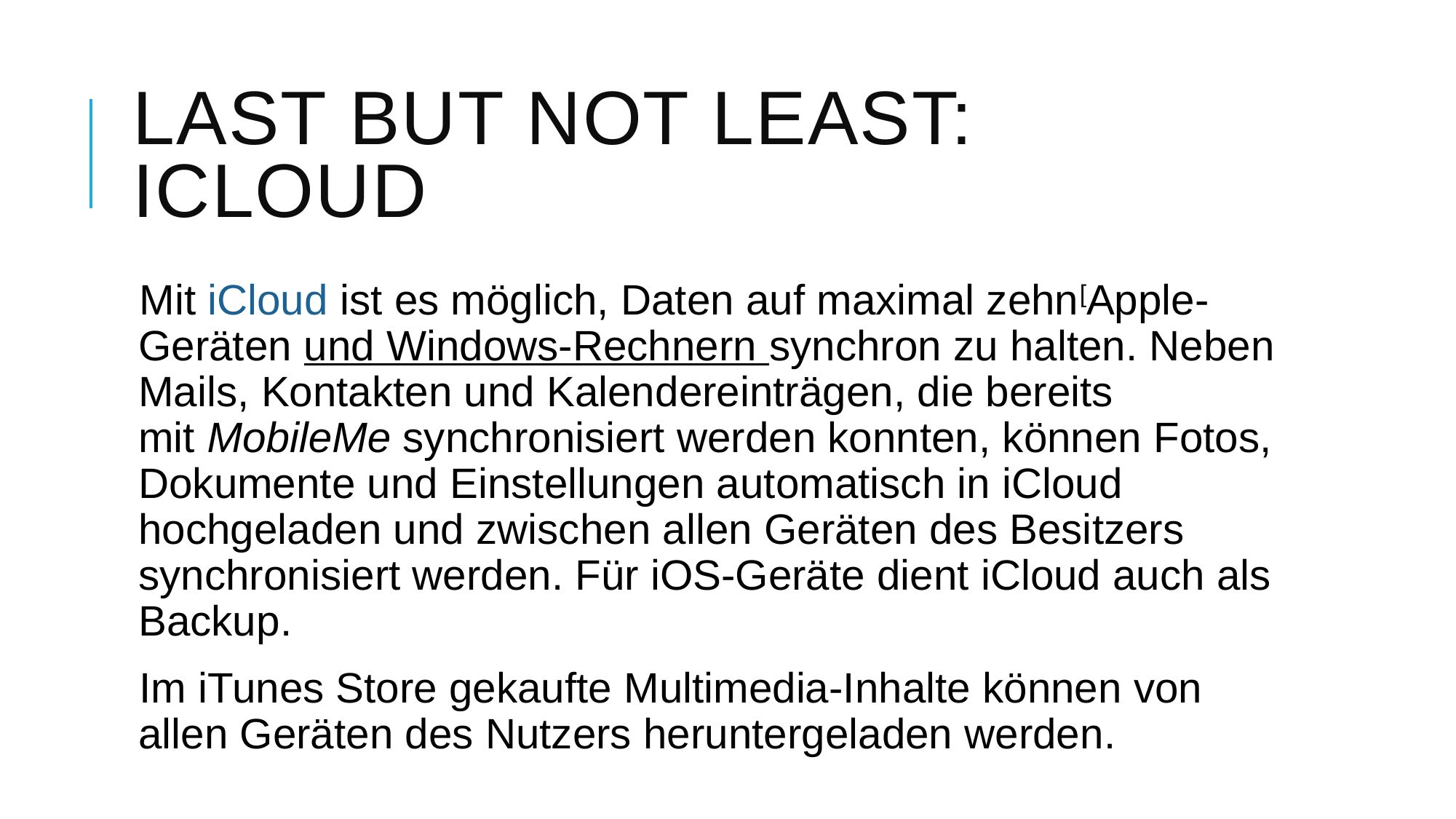

# Last but not Least: iCloud
Mit iCloud ist es möglich, Daten auf maximal zehn[Apple-Geräten und Windows-Rechnern synchron zu halten. Neben Mails, Kontakten und Kalendereinträgen, die bereits mit MobileMe synchronisiert werden konnten, können Fotos, Dokumente und Einstellungen automatisch in iCloud hochgeladen und zwischen allen Geräten des Besitzers synchronisiert werden. Für iOS-Geräte dient iCloud auch als Backup.
Im iTunes Store gekaufte Multimedia-Inhalte können von allen Geräten des Nutzers heruntergeladen werden.